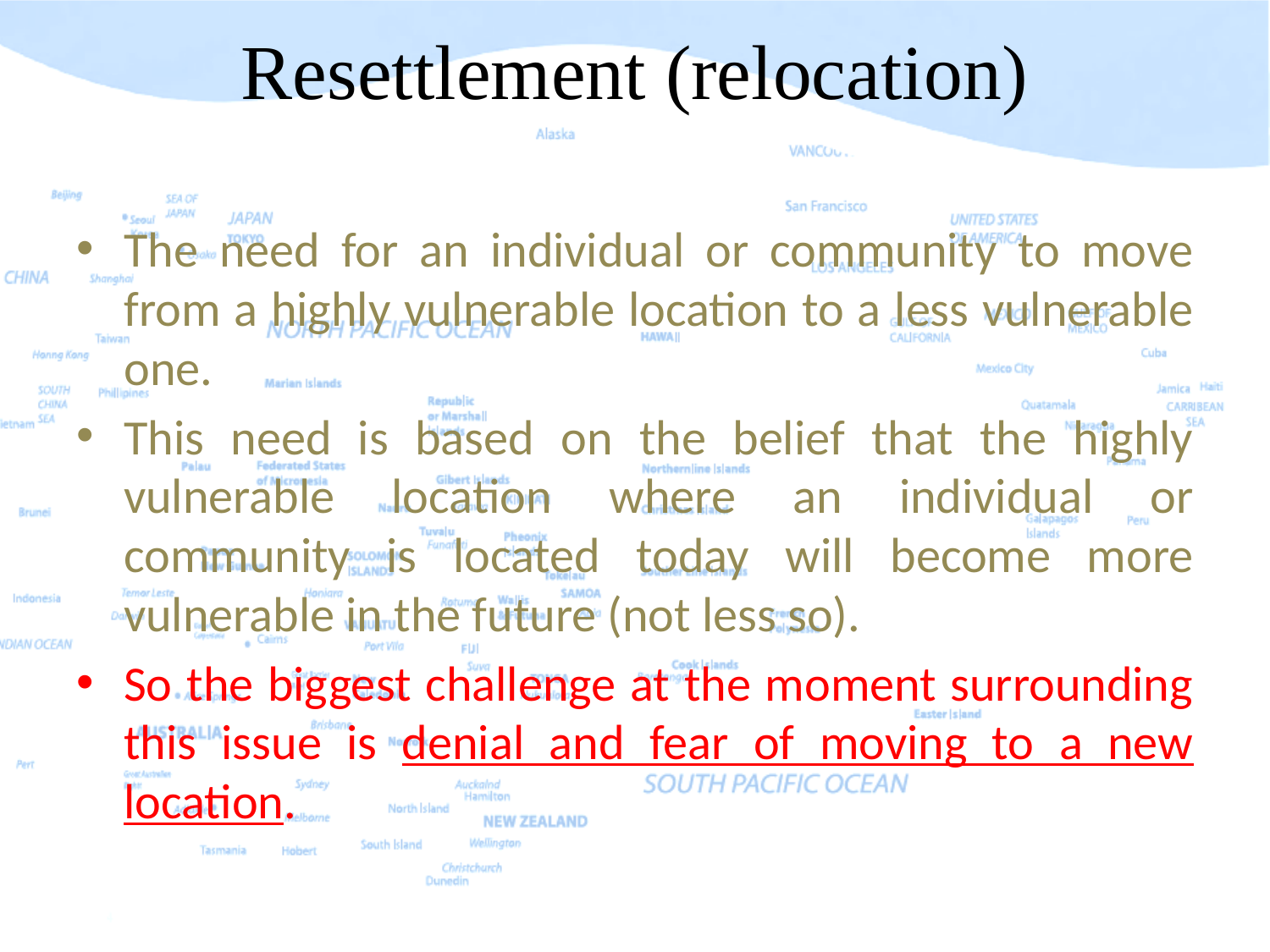

# Resettlement (relocation)
The need for an individual or community to move from a highly vulnerable location to a less vulnerable one.
This need is based on the belief that the highly vulnerable location where an individual or community is located today will become more vulnerable in the future (not less so).
So the biggest challenge at the moment surrounding this issue is denial and fear of moving to a new location.